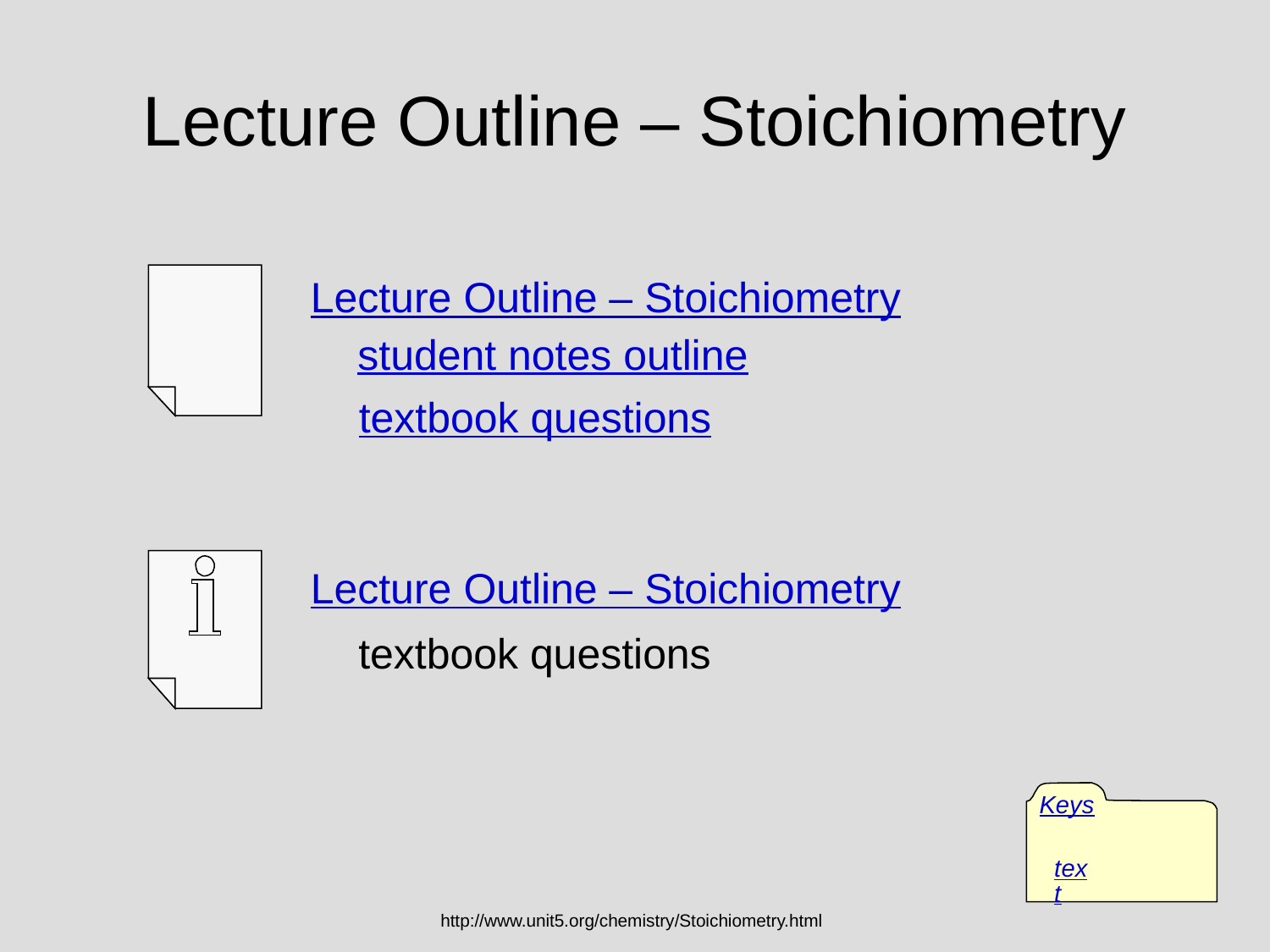

# Lecture Outline – Stoichiometry

Lecture Outline – Stoichiometry
student notes outline
textbook questions

Lecture Outline – Stoichiometry
textbook questions
Keys

text
http://www.unit5.org/chemistry/Stoichiometry.html